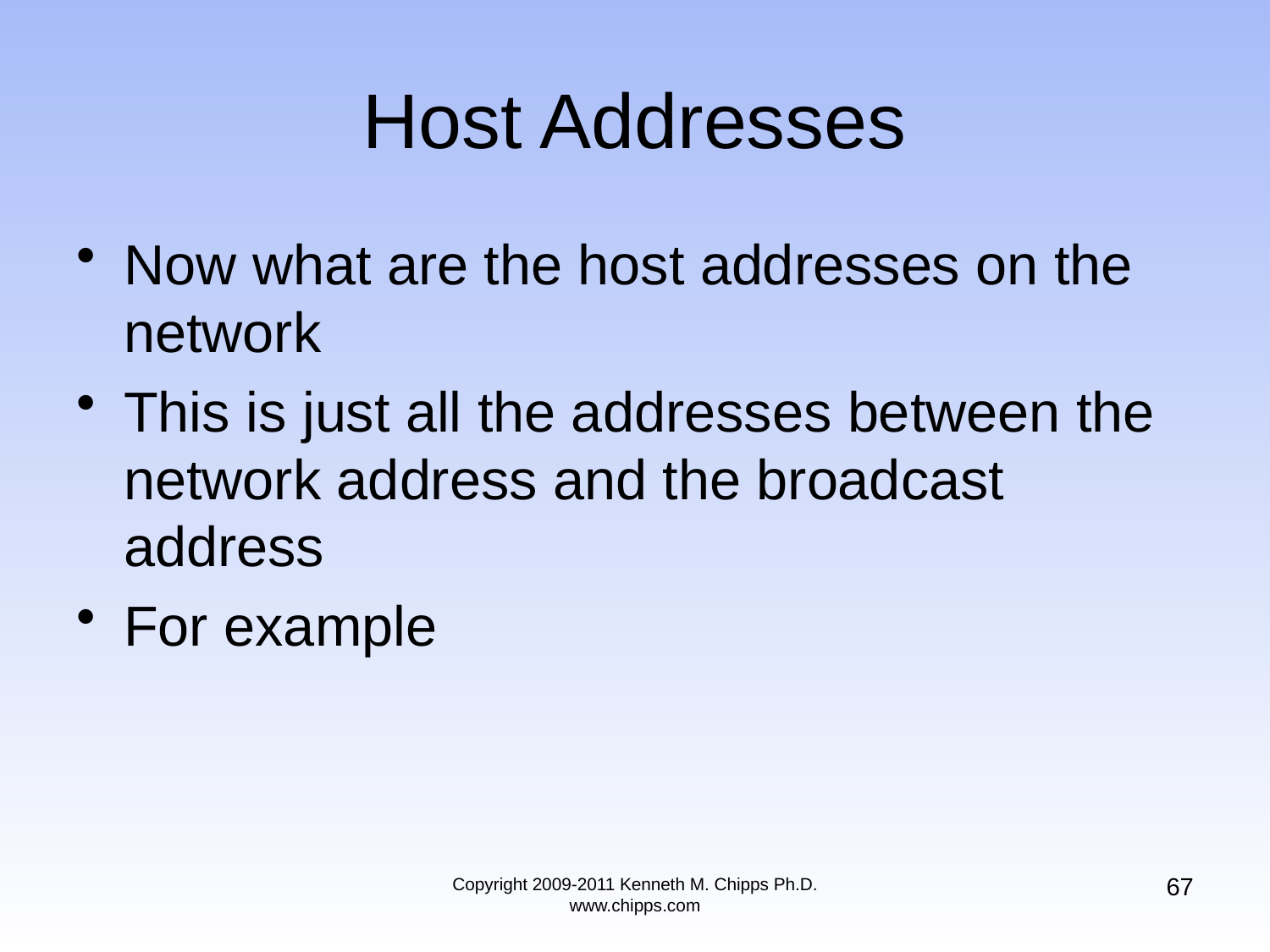

# Host Addresses
Now what are the host addresses on the network
This is just all the addresses between the network address and the broadcast address
For example
67
Copyright 2009-2011 Kenneth M. Chipps Ph.D. www.chipps.com